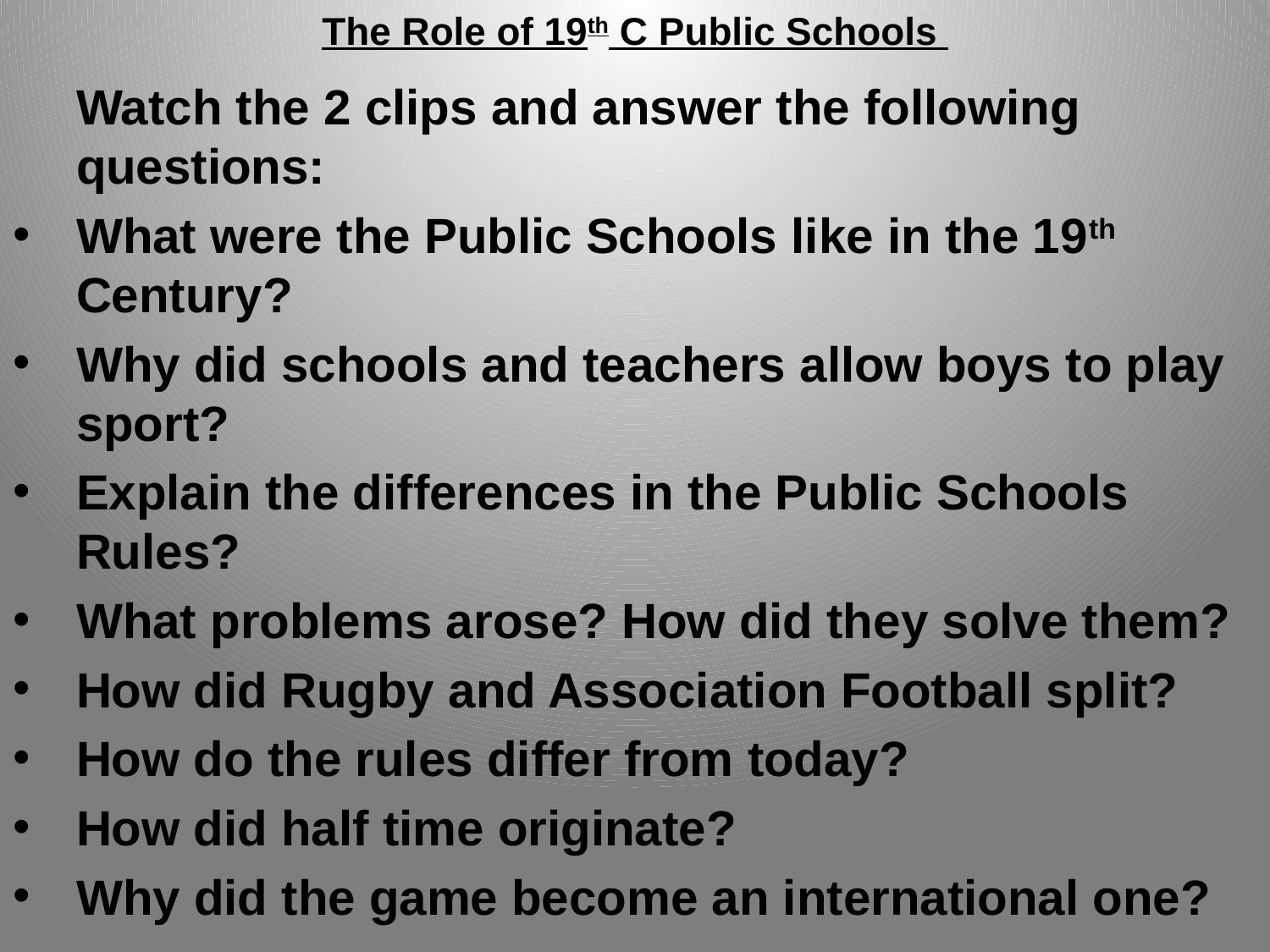

# The Role of 19th C Public Schools
	Watch the 2 clips and answer the following questions:
What were the Public Schools like in the 19th Century?
Why did schools and teachers allow boys to play sport?
Explain the differences in the Public Schools Rules?
What problems arose? How did they solve them?
How did Rugby and Association Football split?
How do the rules differ from today?
How did half time originate?
Why did the game become an international one?

YouTube - The History of Football (1/2)
YouTube - The History of Football (2/2)